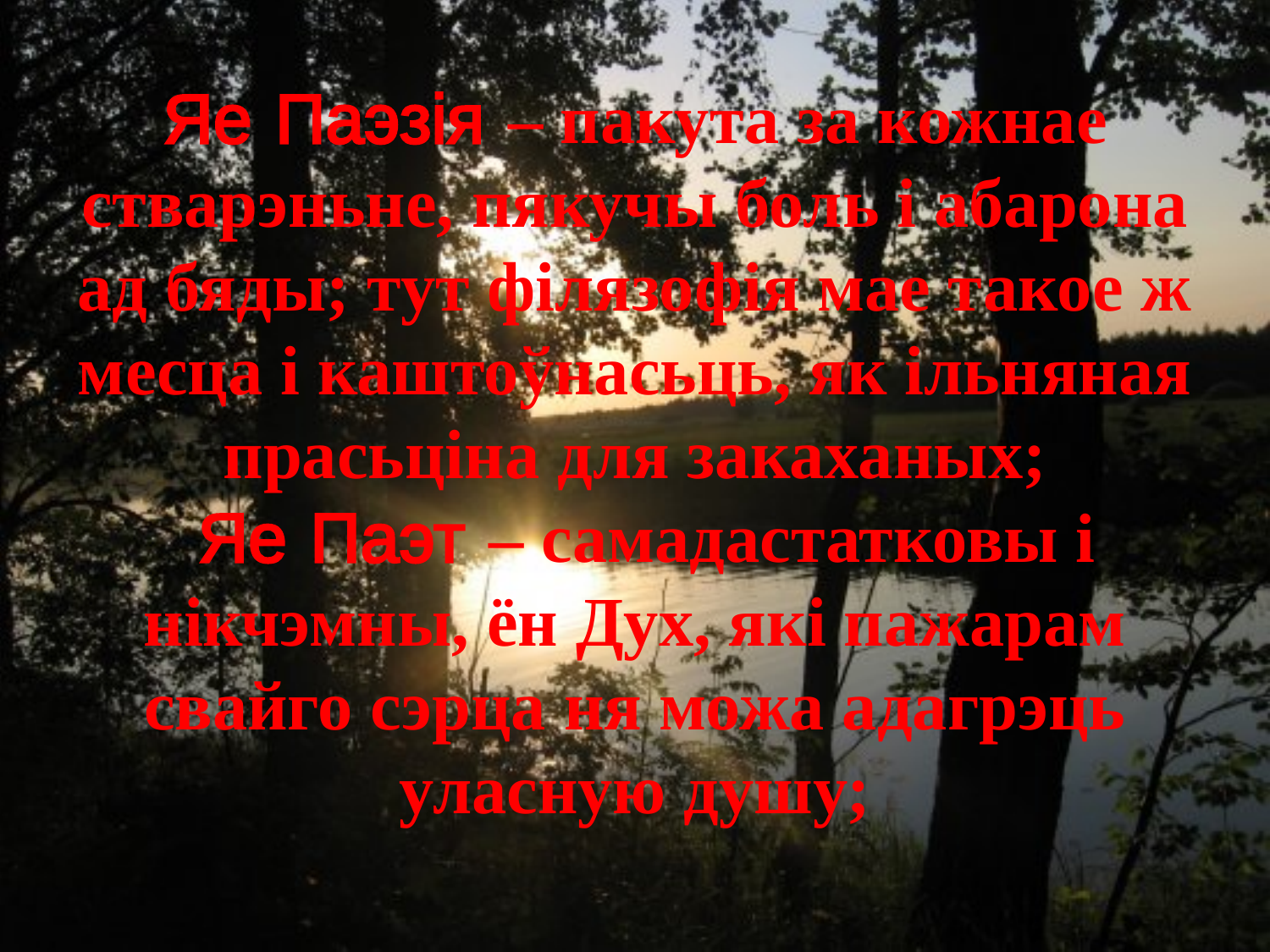

# Яе Паэзія – пакута за кожнае стварэньне, пякучы боль і абарона ад бяды; тут філязофія мае такое ж месца і каштоўнасьць, як ільняная прасьціна для закаханых; Яе Паэт – самадастатковы і нікчэмны, ён Дух, які пажарам свайго сэрца ня можа адагрэць уласную душу;